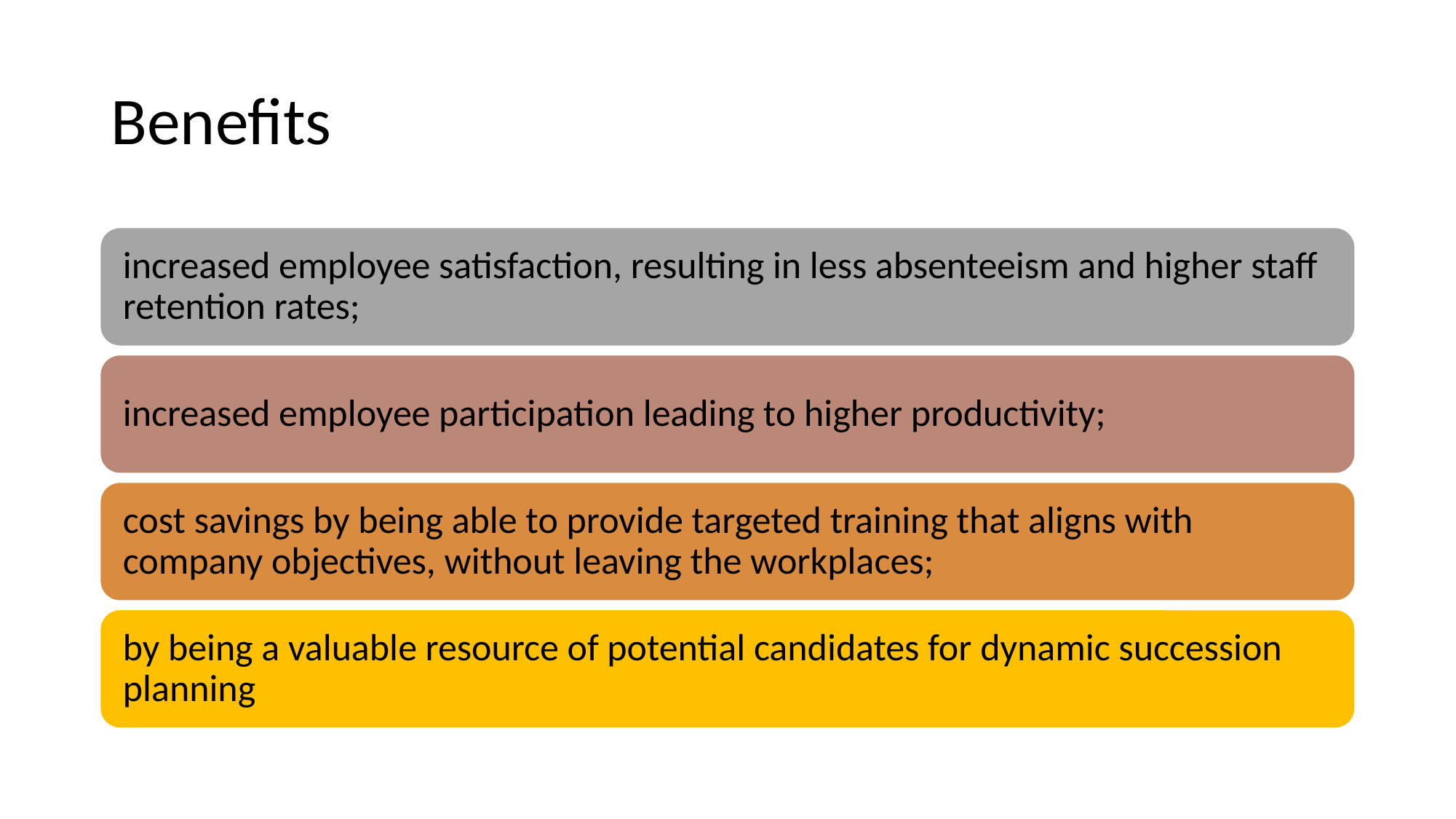

# Benefits
increased employee satisfaction, resulting in less absenteeism and higher staff retention rates;
increased employee participation leading to higher productivity;
cost savings by being able to provide targeted training that aligns with company objectives, without leaving the workplaces;
by being a valuable resource of potential candidates for dynamic succession planning